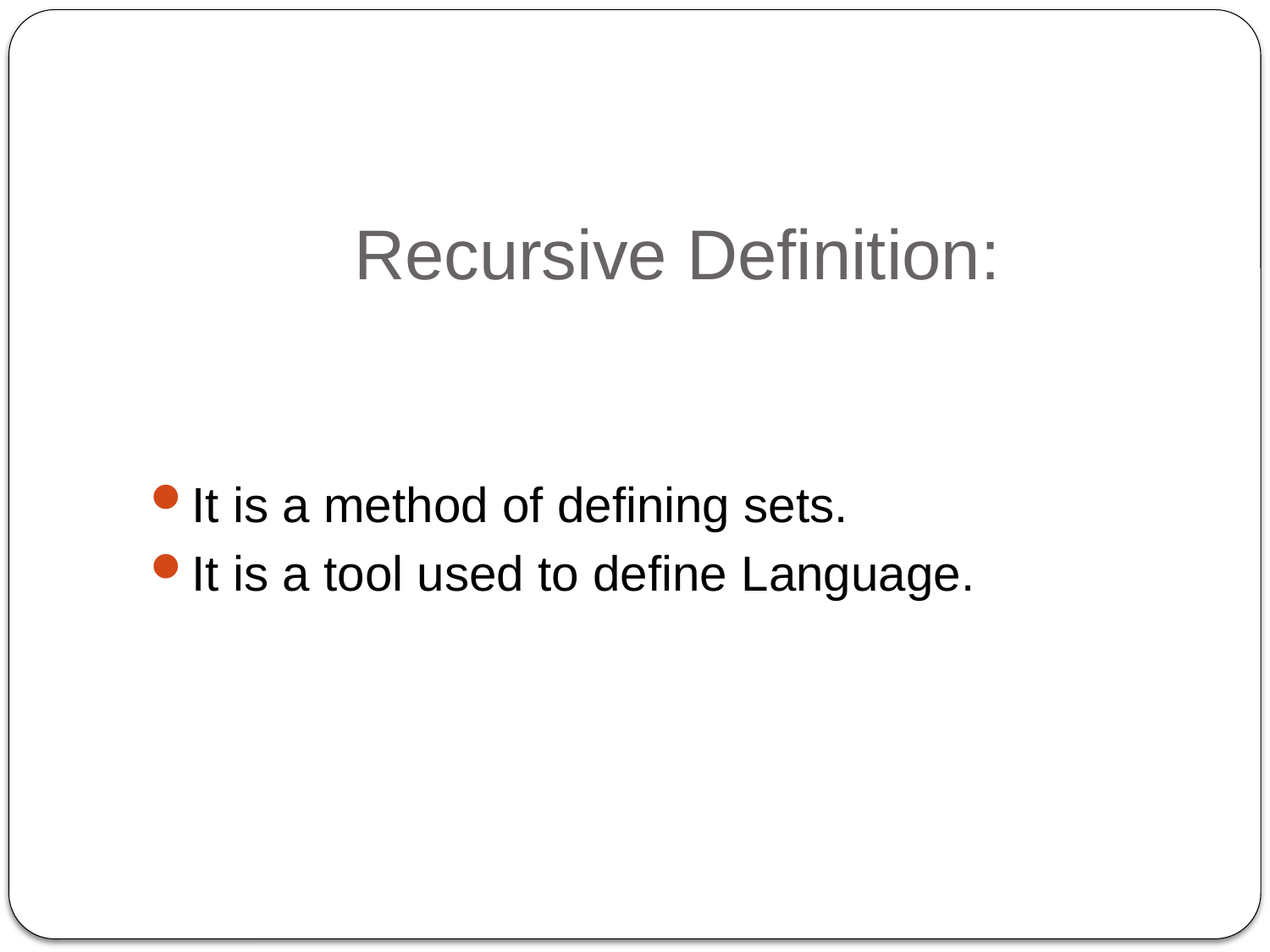

# Recursive Definition:

It is a method of defining sets.
It is a tool used to define Language.